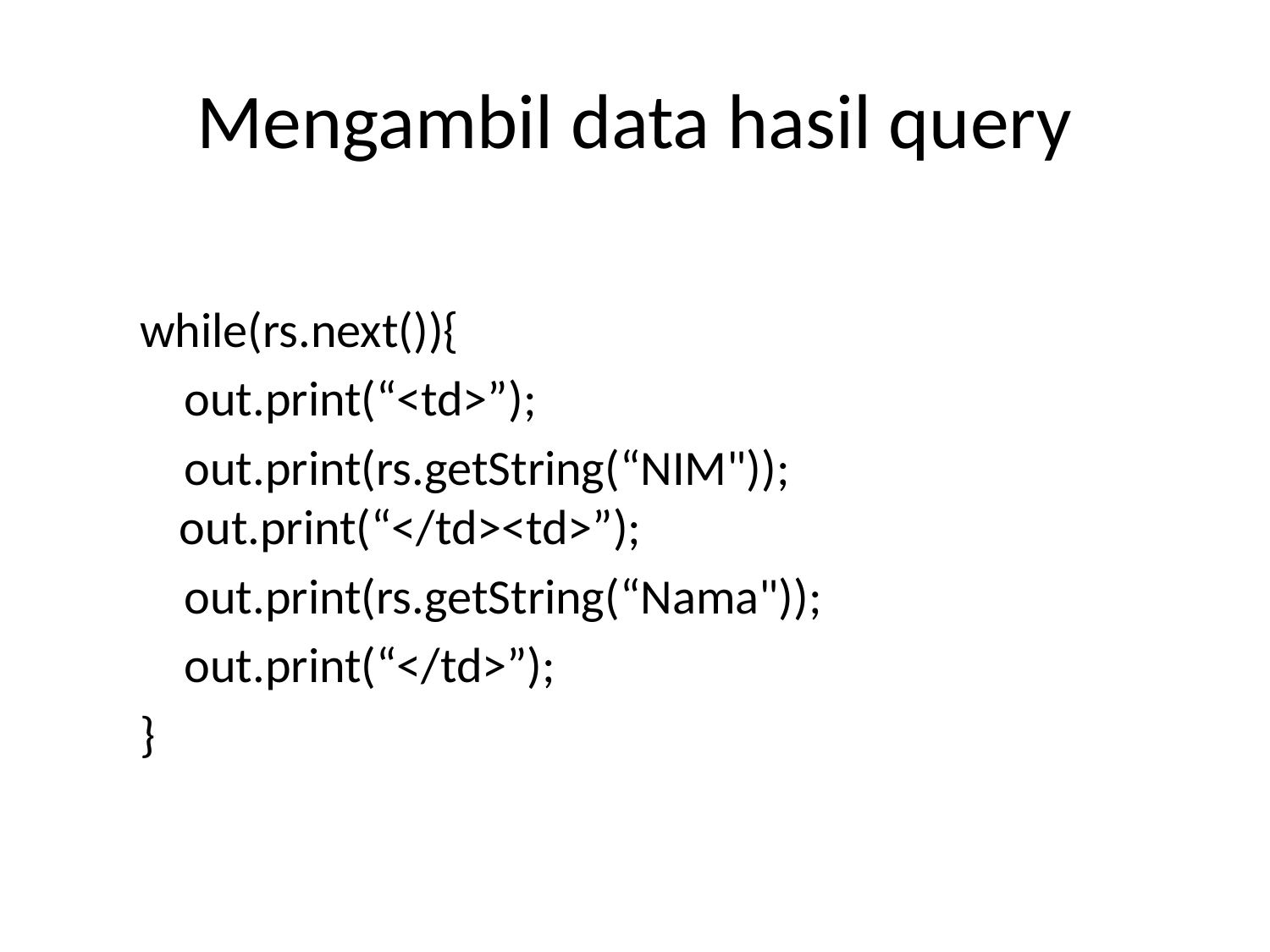

# Mengambil data hasil query

while(rs.next()){
    out.print(“<td>”);
    out.print(rs.getString(“NIM")); out.print(“</td><td>”);
    out.print(rs.getString(“Nama"));
    out.print(“</td>”);
}